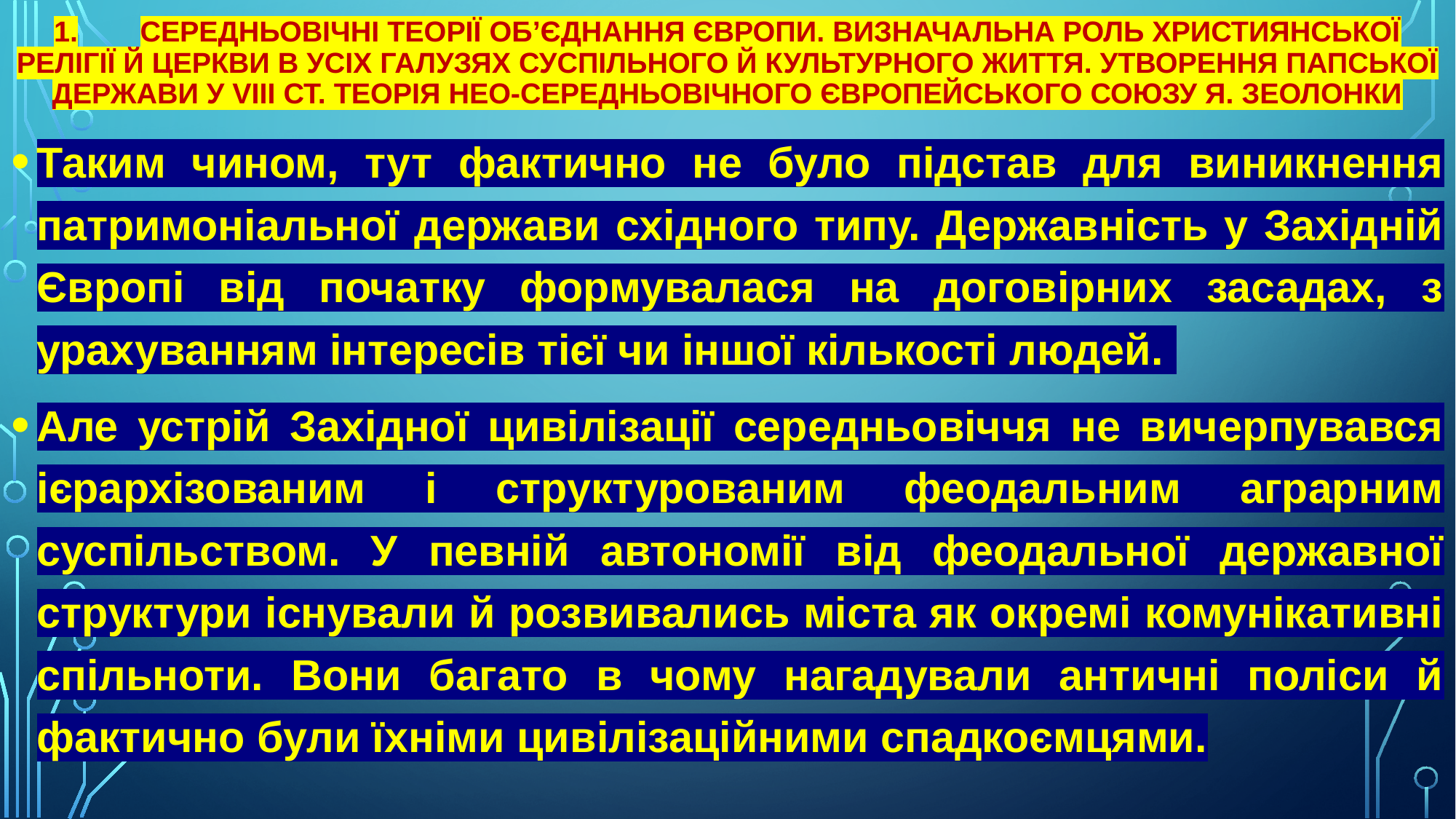

# 1.	Середньовічні теорії об’єднання Європи. Визначальна роль християнської релігії й церкви в усіх галузях суспільного й культурного життя. Утворення папської держави у VIII ст. Теорія нео-середньовічного Європейського Союзу Я. Зеолонки
Таким чином, тут фактично не було підстав для виникнення патримоніальної держави східного типу. Державність у Західній Європі від початку формувалася на договірних засадах, з урахуванням інтересів тієї чи іншої кількості людей.
Але устрій Західної цивілізації середньовіччя не вичерпувався ієрархізованим і структурованим феодальним аграрним суспільством. У певній автономії від феодальної державної структури існували й розвивались міста як окремі комунікативні спільноти. Вони багато в чому нагадували античні поліси й фактично були їхніми цивілізаційними спадкоємцями.